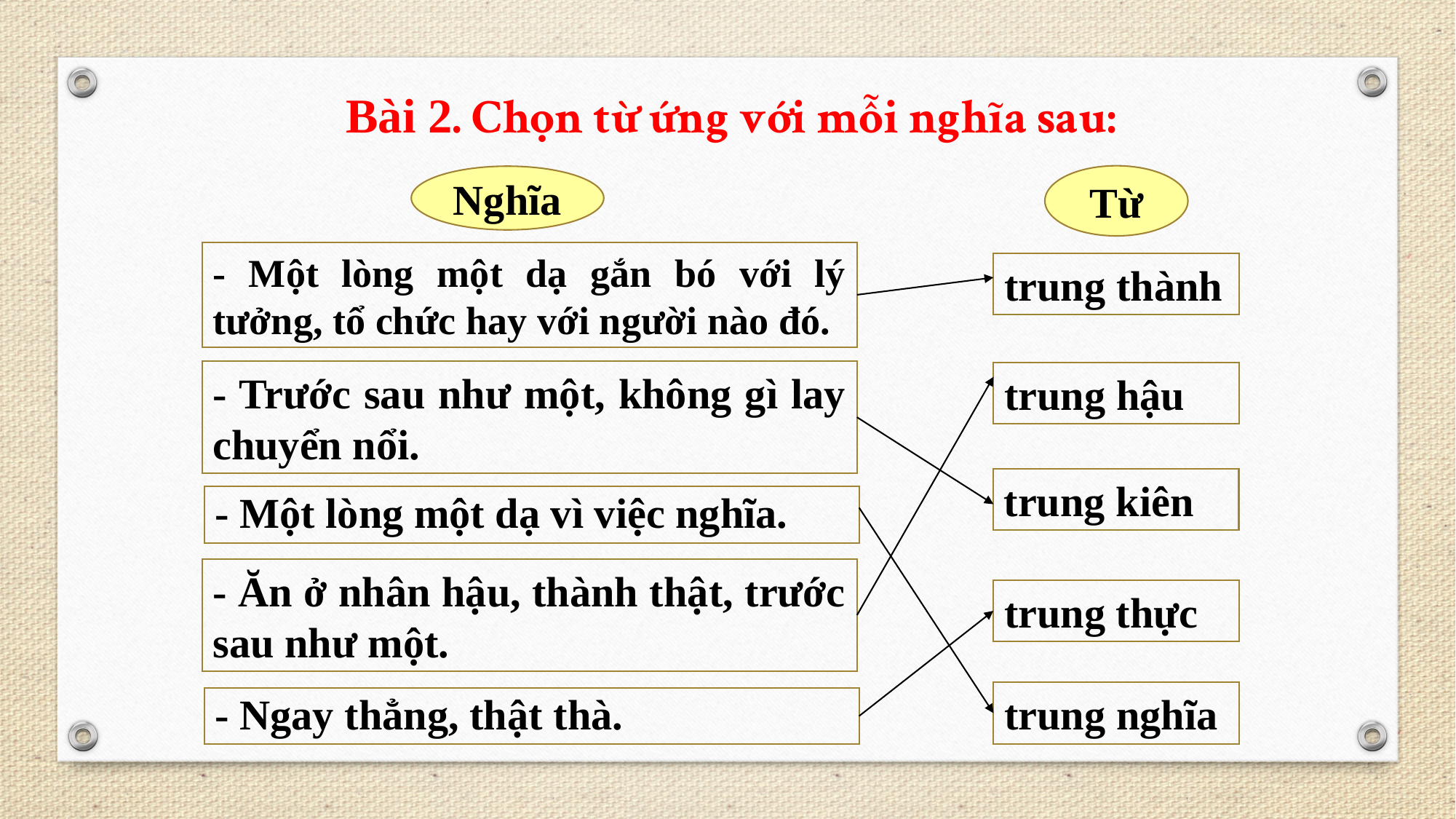

Bài 2. Chọn từ ứng với mỗi nghĩa sau:
Từ
Nghĩa
- Một lòng một dạ gắn bó với lý tưởng, tổ chức hay với người nào đó.
trung thành
- Trước sau như một, không gì lay chuyển nổi.
trung hậu
trung kiên
- Một lòng một dạ vì việc nghĩa.
- Ăn ở nhân hậu, thành thật, trước sau như một.
trung thực
trung nghĩa
- Ngay thẳng, thật thà.